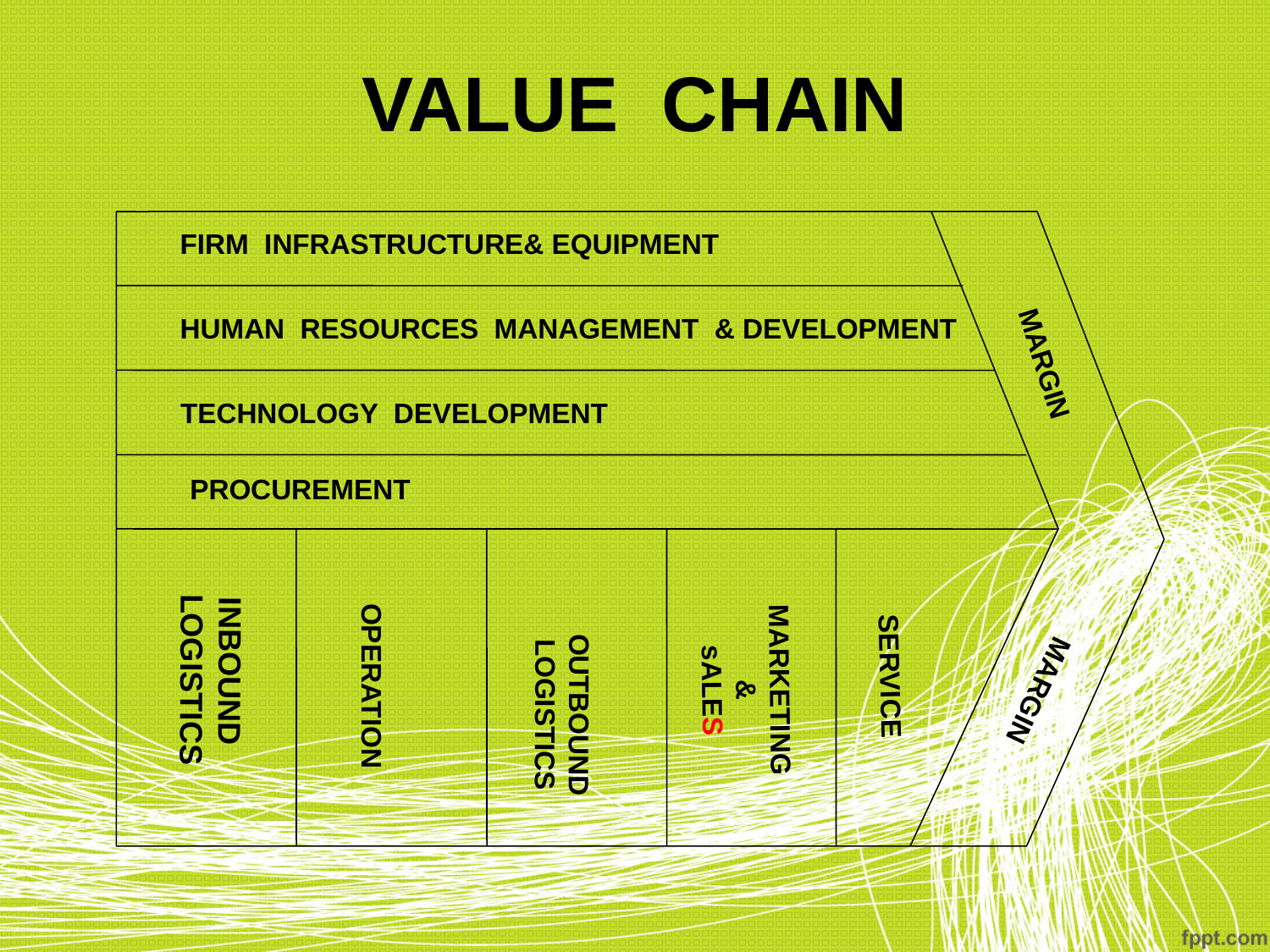

# VALUE  CHAIN

FIRM  INFRASTRUCTURE& EQUIPMENT

HUMAN  RESOURCES  MANAGEMENT  & DEVELOPMENT
MARGIN

TECHNOLOGY  DEVELOPMENT

PROCUREMENT

MARKETING
&
sALES
INBOUND
LOGISTICS
SERVICE
OPERATION
MARGIN
OUTBOUND
LOGISTICS